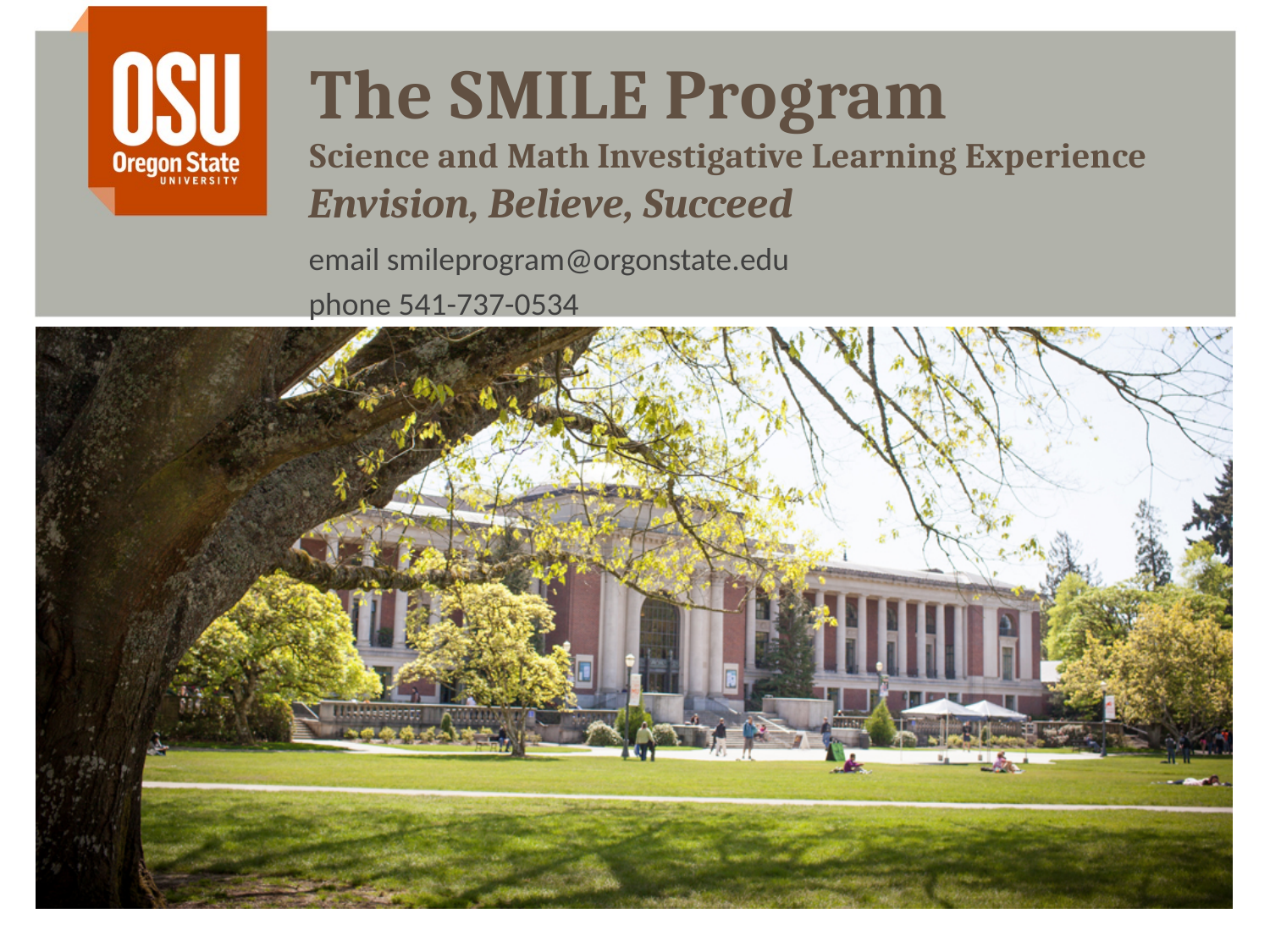

# The SMILE Program Science and Math Investigative Learning Experience Envision, Believe, Succeed
email smileprogram@orgonstate.edu
phone 541-737-0534